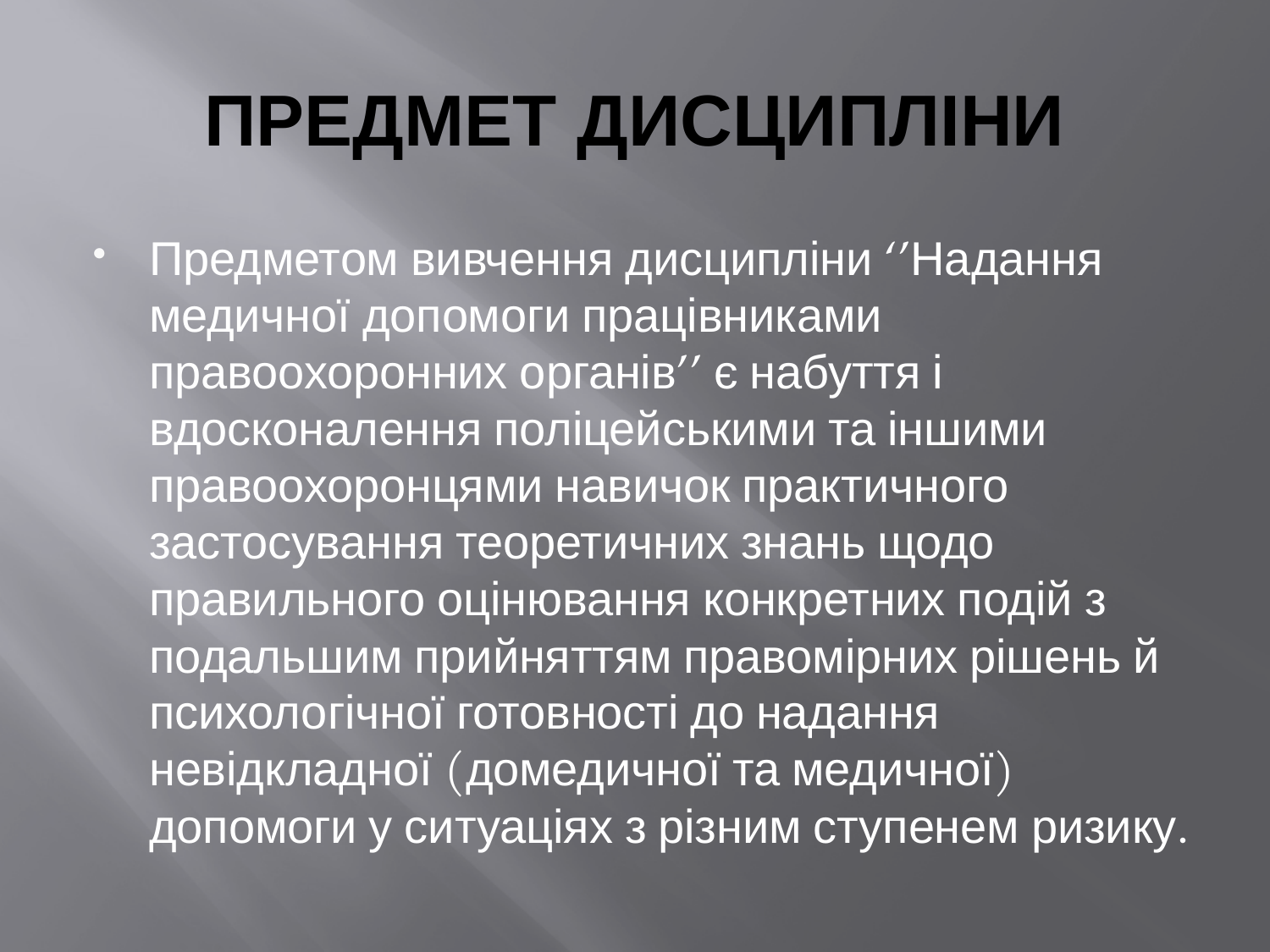

# ПРЕДМЕТ ДИСЦИПЛІНИ
Предметом вивчення дисципліни ‘’Надання медичної допомоги працівниками правоохоронних органів’’ є набуття і вдосконалення поліцейськими та іншими правоохоронцями навичок практичного застосування теоретичних знань щодо правильного оцінювання конкретних подій з подальшим прийняттям правомірних рішень й психологічної готовності до надання невідкладної (домедичної та медичної) допомоги у ситуаціях з різним ступенем ризику.